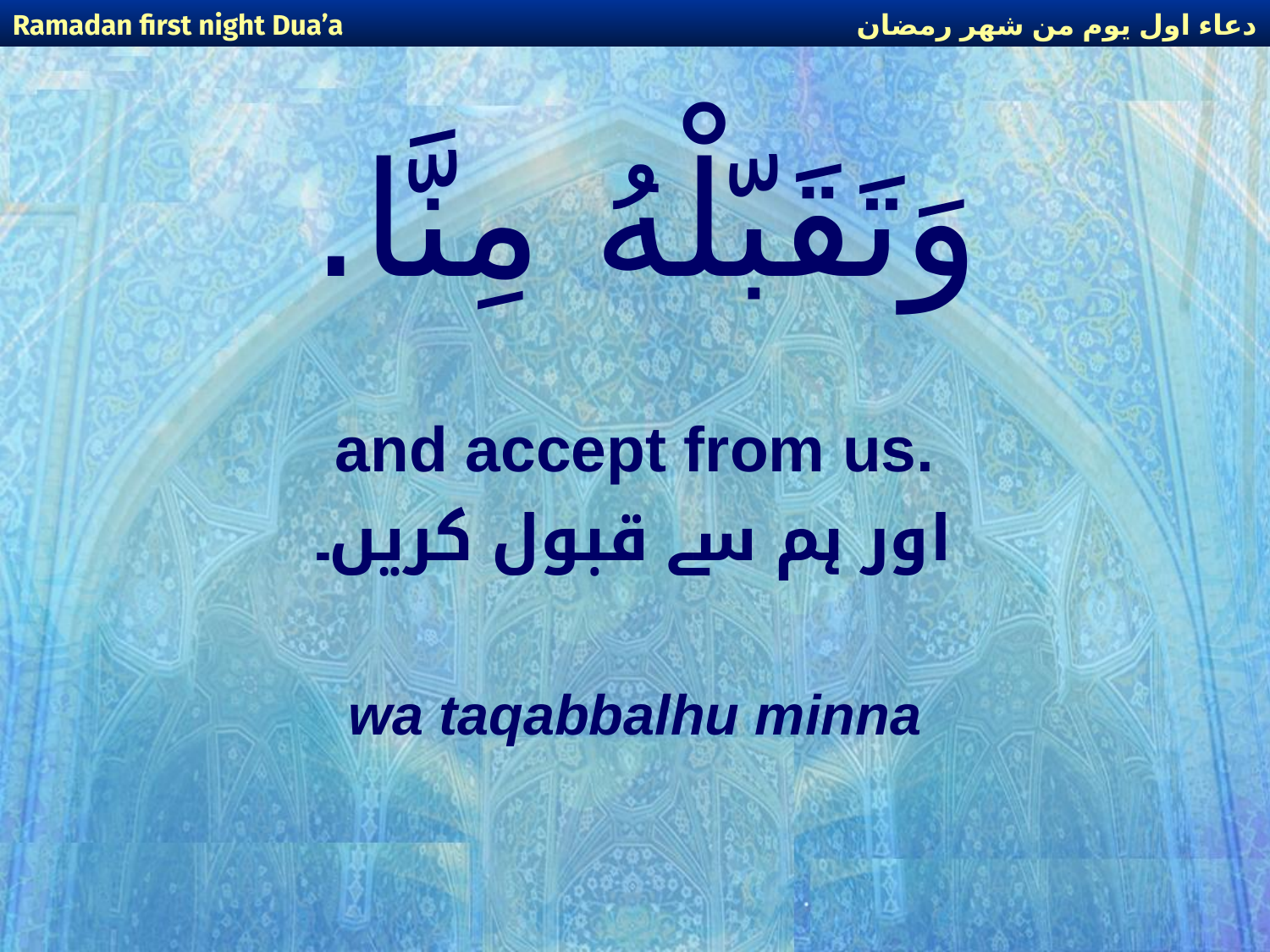

دعاء اول يوم من شهر رمضان
Ramadan first night Dua’a
# وَتَقَبّلْهُ مِنَّا.
and accept from us.
اور ہم سے قبول کریں۔

wa taqabbalhu minna